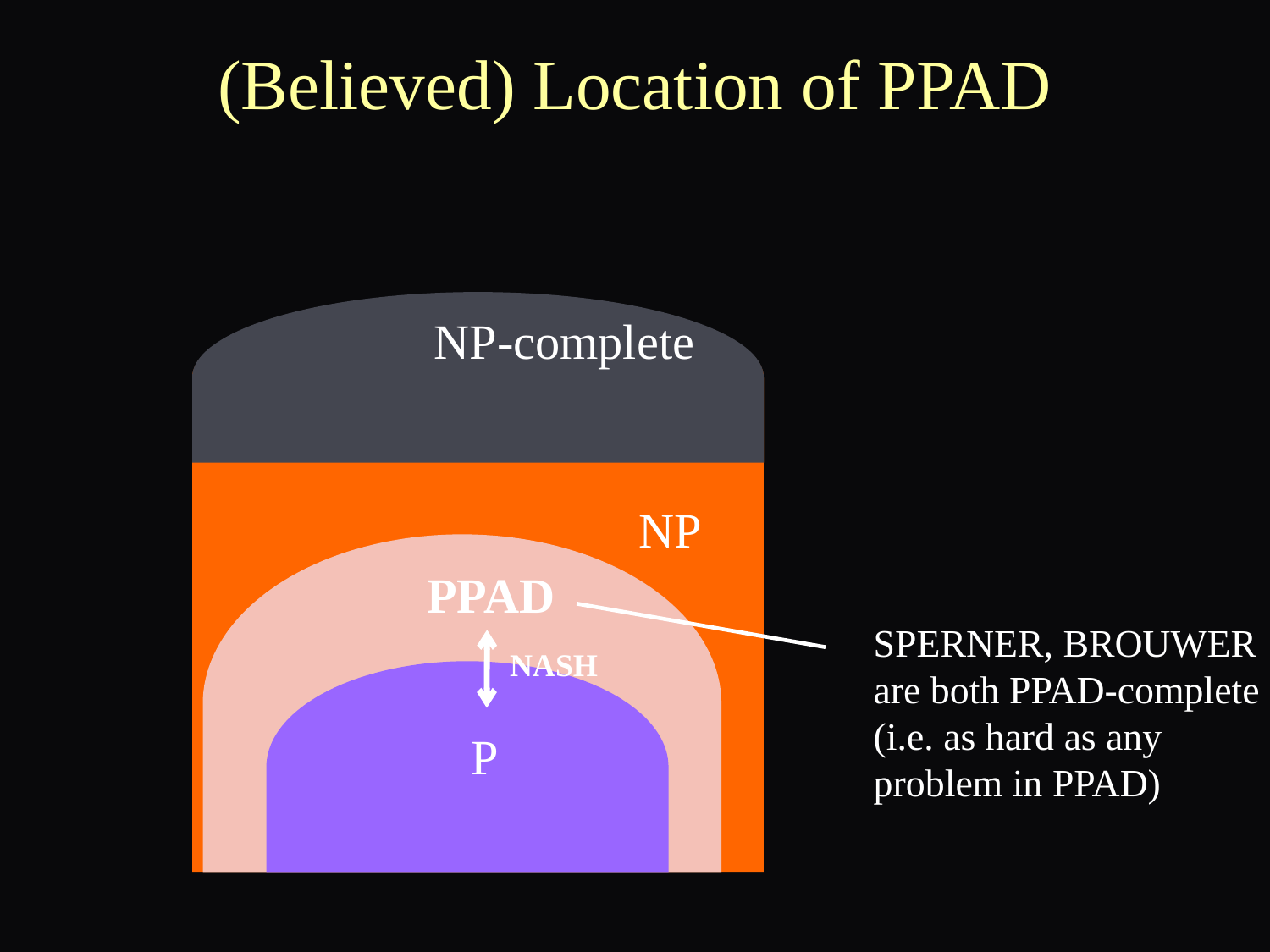

# (Believed) Location of PPAD

NP-complete

NP
PPAD

SPERNER, BROUWER are both PPAD-complete (i.e. as hard as any problem in PPAD)
NASH
P